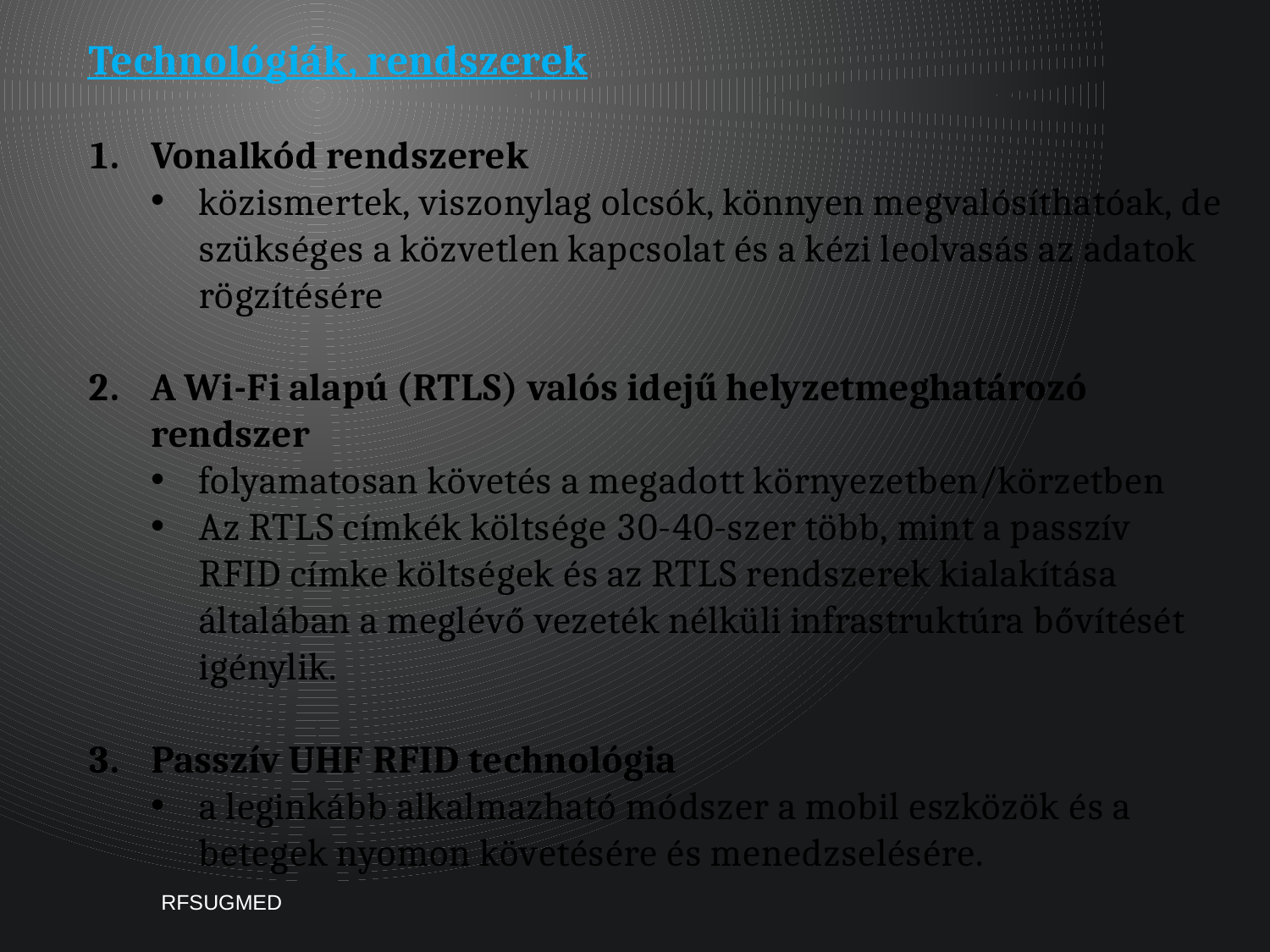

Technológiák, rendszerek

Vonalkód rendszerek
közismertek, viszonylag olcsók, könnyen megvalósíthatóak, de szükséges a közvetlen kapcsolat és a kézi leolvasás az adatok rögzítésére

A Wi-Fi alapú (RTLS) valós idejű helyzetmeghatározó rendszer
folyamatosan követés a megadott környezetben/körzetben
Az RTLS címkék költsége 30-40-szer több, mint a passzív RFID címke költségek és az RTLS rendszerek kialakítása általában a meglévő vezeték nélküli infrastruktúra bővítését igénylik.

Passzív UHF RFID technológia
a leginkább alkalmazható módszer a mobil eszközök és a betegek nyomon követésére és menedzselésére.
RFSUGMED